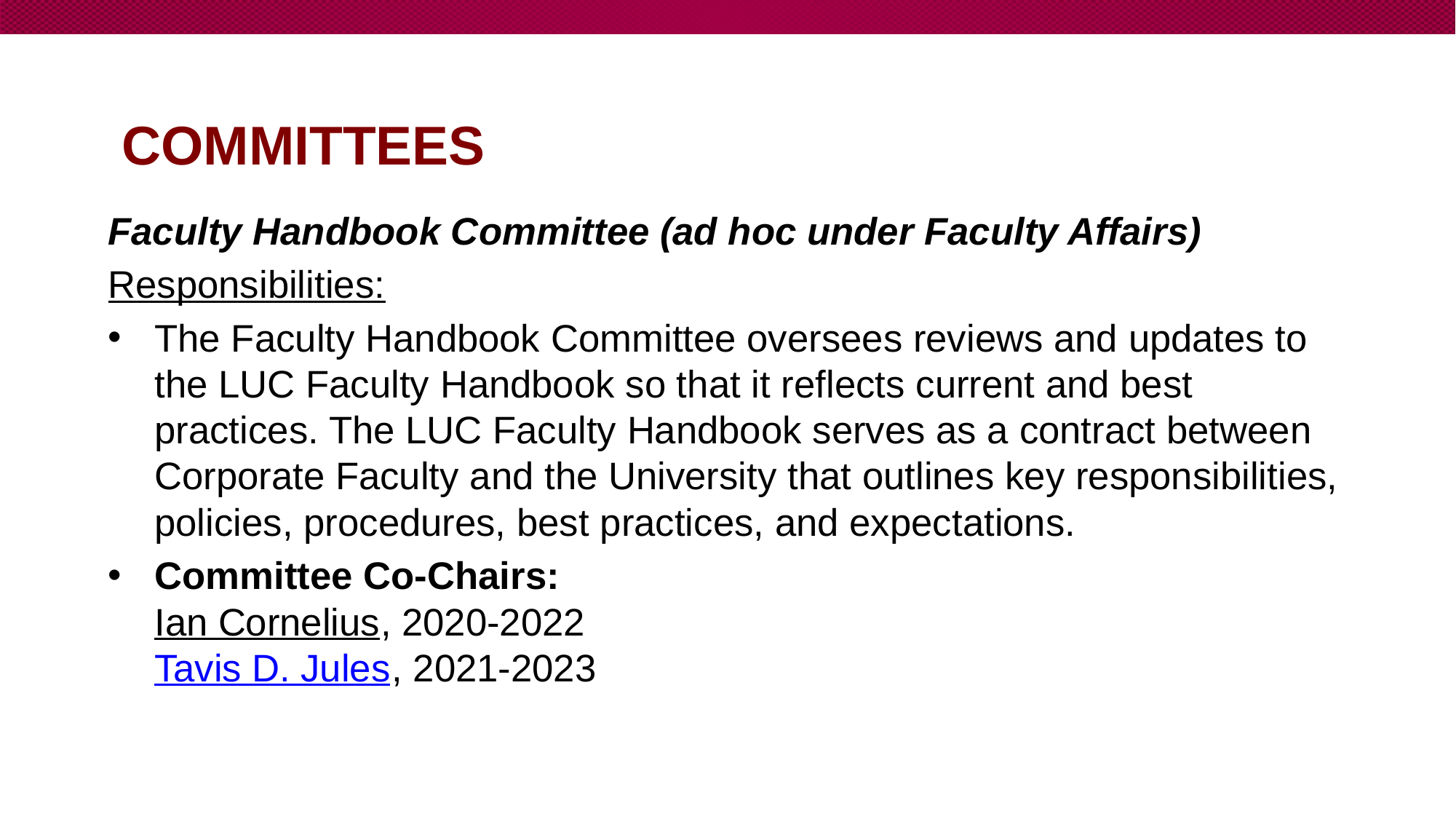

# Committees
Faculty Handbook Committee (ad hoc under Faculty Affairs)
Responsibilities:
The Faculty Handbook Committee oversees reviews and updates to the LUC Faculty Handbook so that it reflects current and best practices. The LUC Faculty Handbook serves as a contract between Corporate Faculty and the University that outlines key responsibilities, policies, procedures, best practices, and expectations.
Committee Co-Chairs:
Ian Cornelius, 2020-2022
Tavis D. Jules, 2021-2023